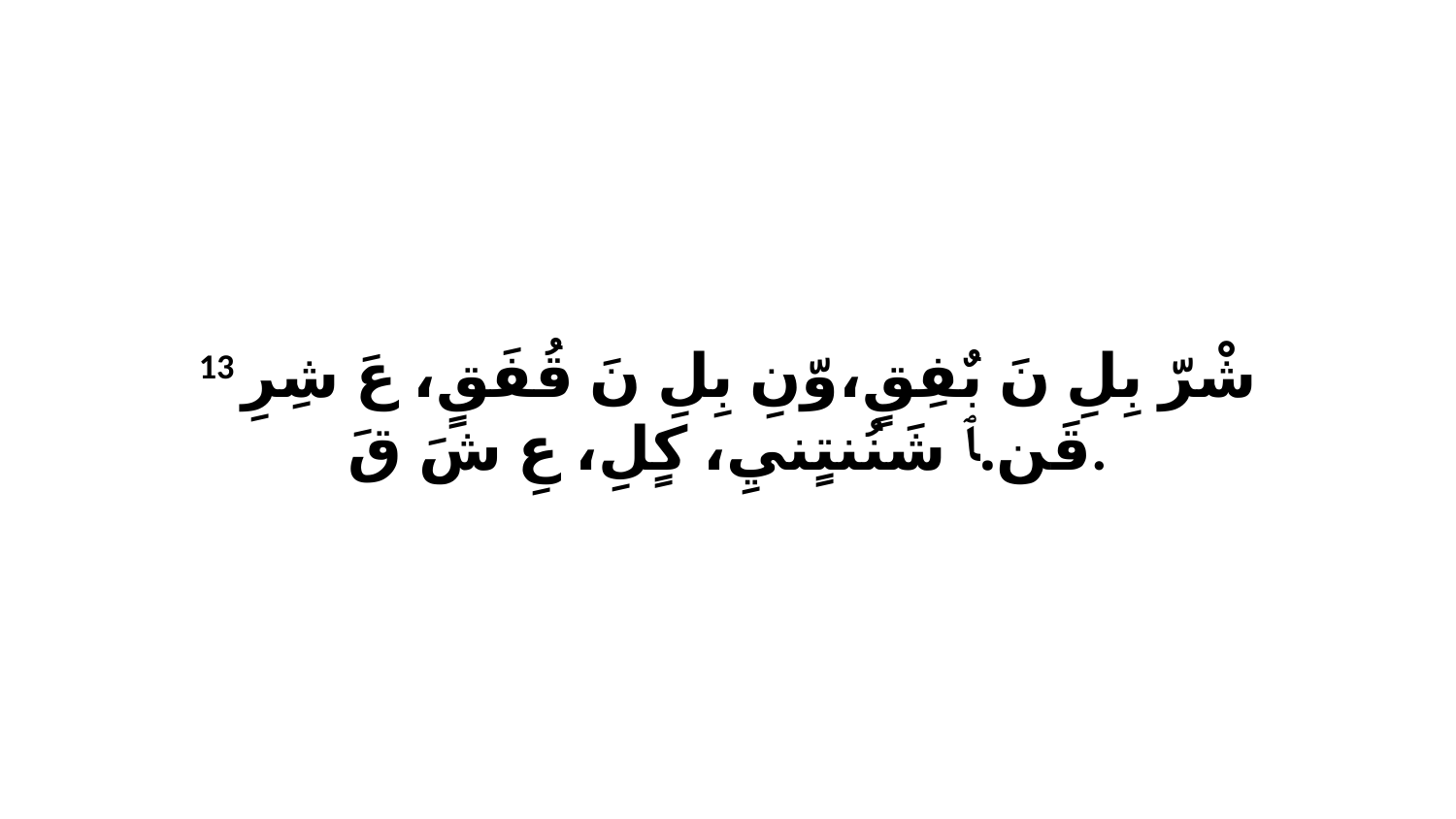

13 شْرّ بِلِ نَ بٌفِقٍ،وّنِ بِلِ نَ قُفَقٍ، عَ شِرِ قَن.ﭑ شَنُنتٍنيِ، كٍلِ، عِ شَ قَ.